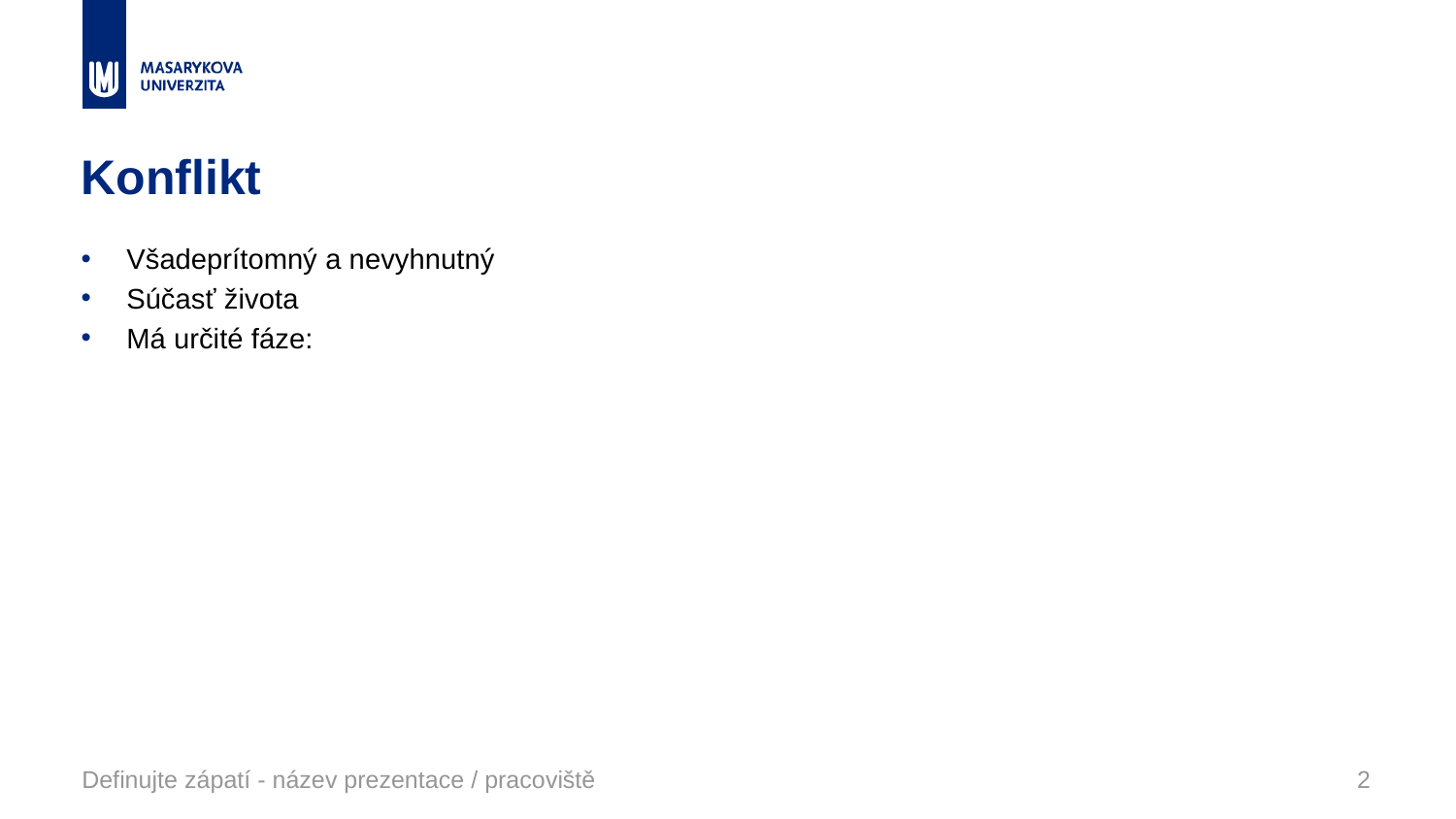

# Konflikt
Všadeprítomný a nevyhnutný
Súčasť života
Má určité fáze:
Definujte zápatí - název prezentace / pracoviště
2